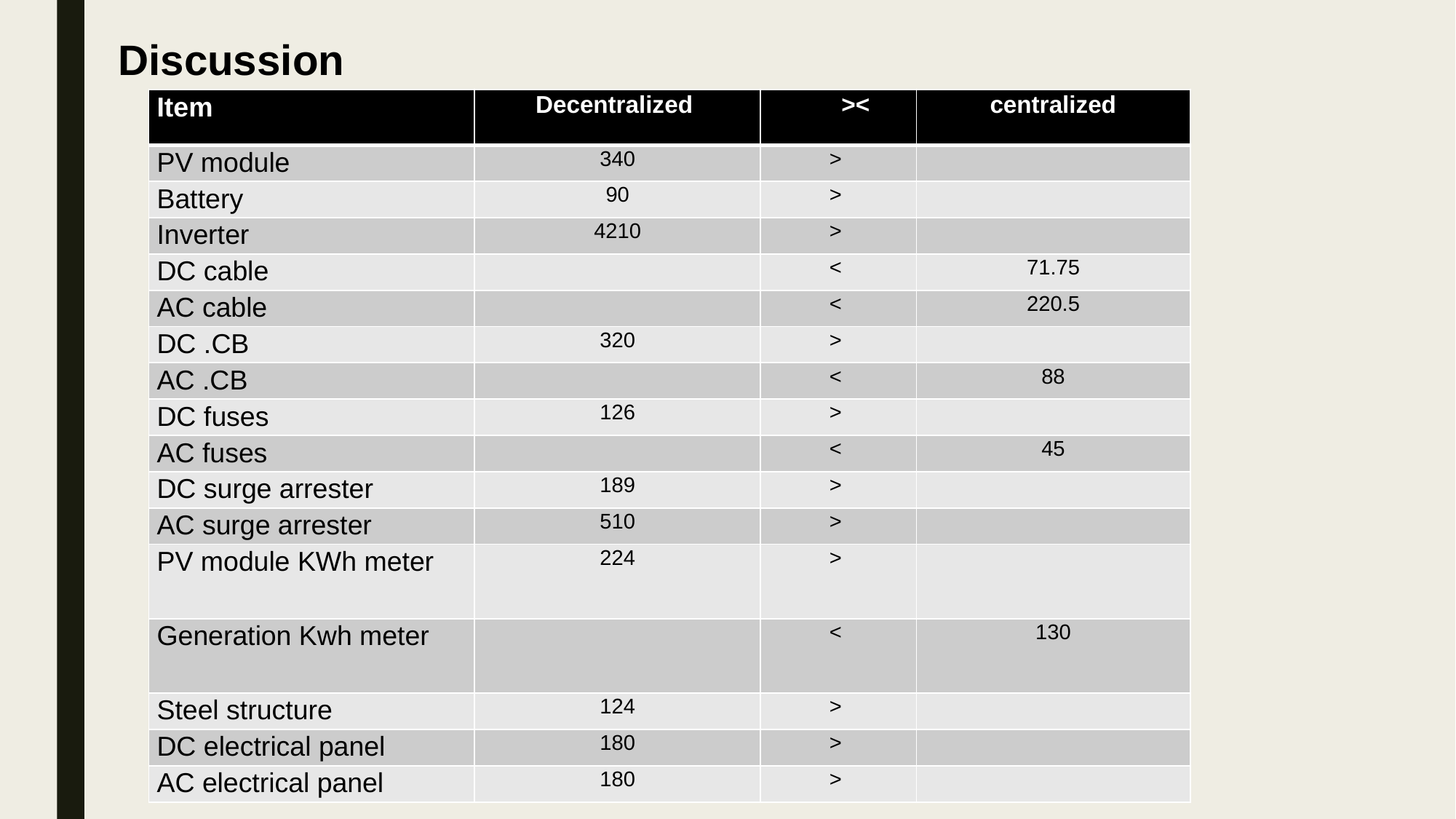

Discussion
| Item | Decentralized | >< | centralized |
| --- | --- | --- | --- |
| PV module | 340 | > |  |
| Battery | 90 | > |  |
| Inverter | 4210 | > |  |
| DC cable |  | < | 71.75 |
| AC cable |  | < | 220.5 |
| DC .CB | 320 | > |  |
| AC .CB |  | < | 88 |
| DC fuses | 126 | > |  |
| AC fuses |  | < | 45 |
| DC surge arrester | 189 | > |  |
| AC surge arrester | 510 | > |  |
| PV module KWh meter | 224 | > |  |
| Generation Kwh meter |  | < | 130 |
| Steel structure | 124 | > |  |
| DC electrical panel | 180 | > |  |
| AC electrical panel | 180 | > |  |